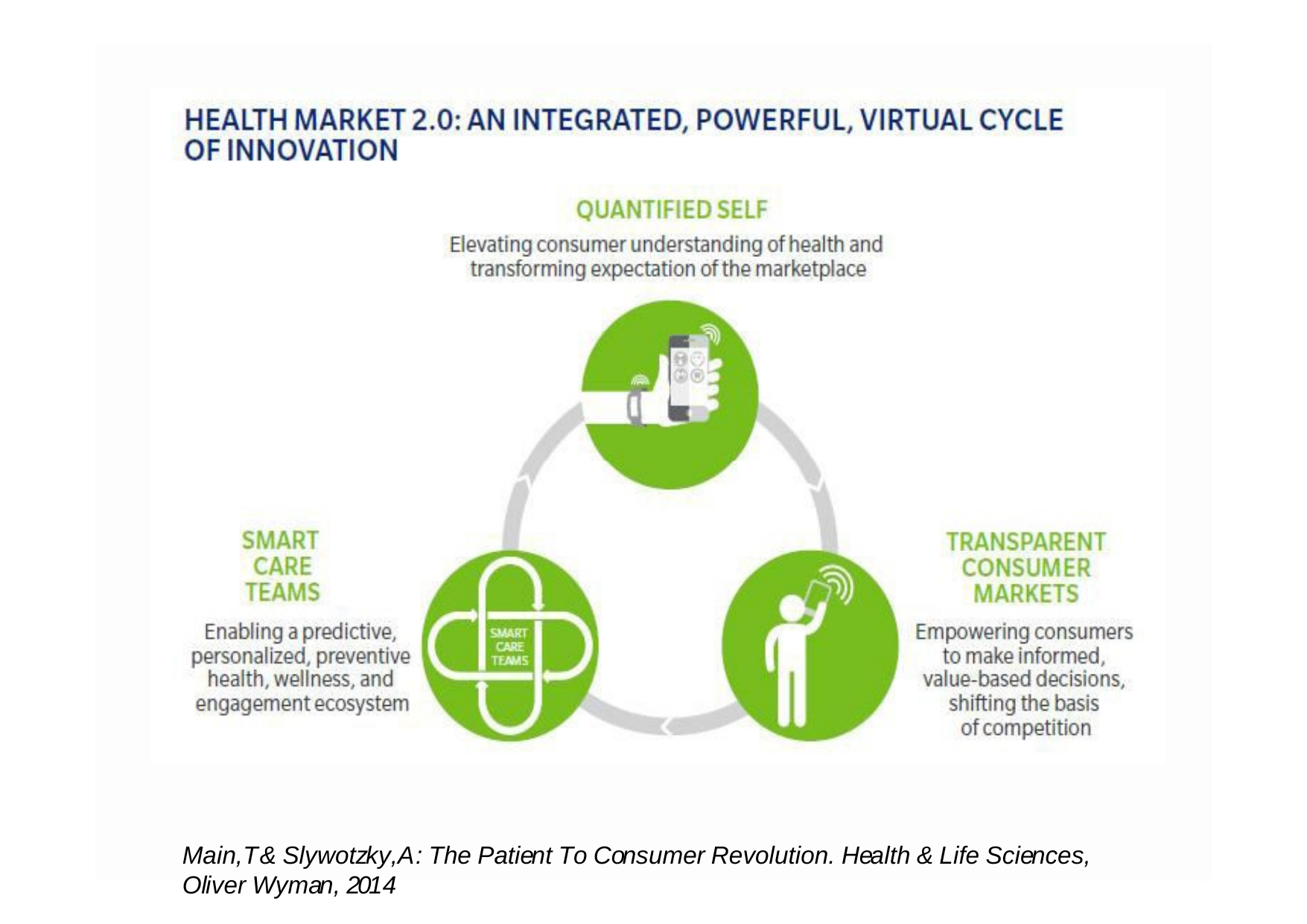

Main,T& Slywotzky,A: The Patient To Consumer Revolution. Health & Life Sciences, Oliver Wyman, 2014